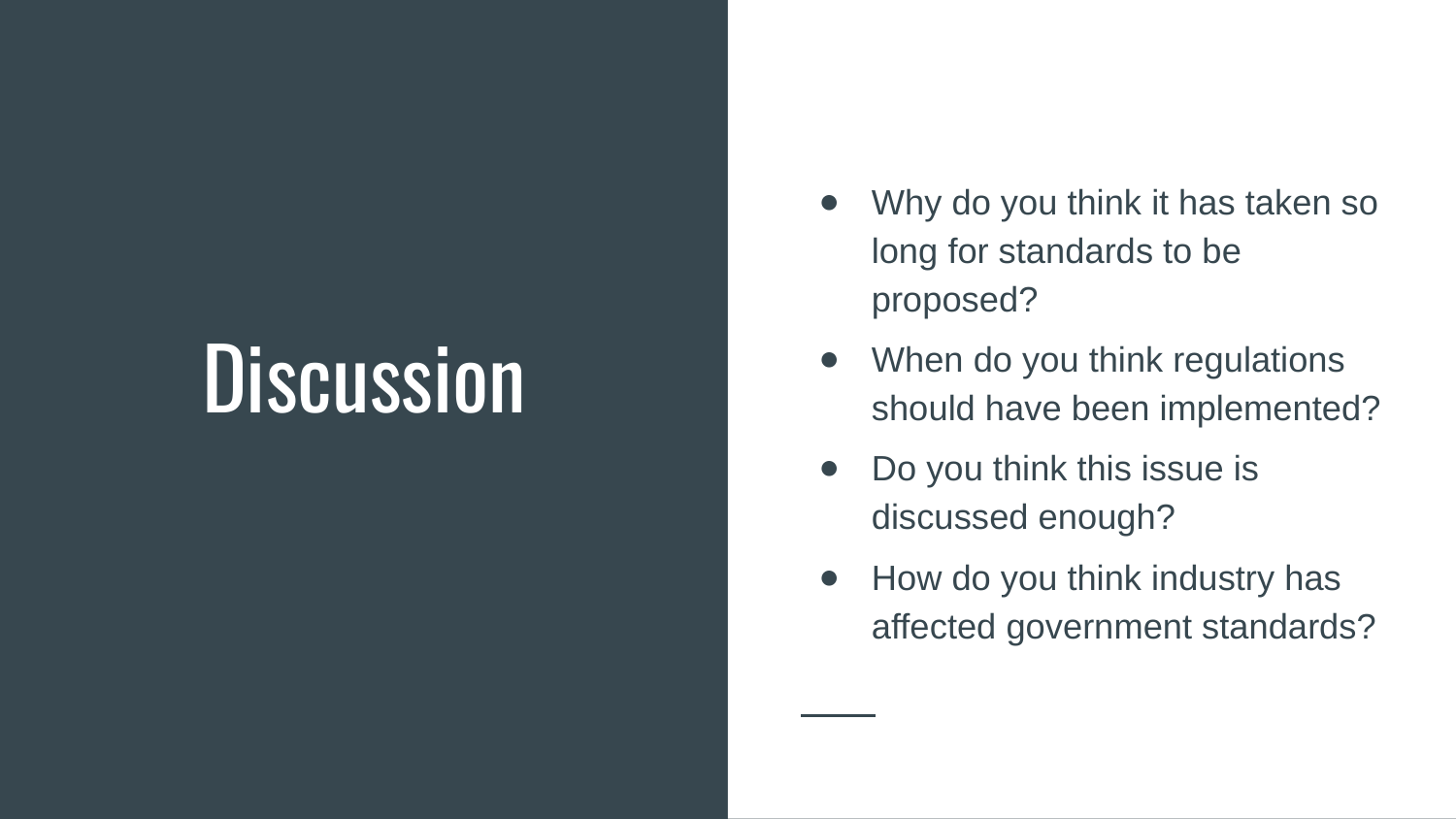

Why do you think it has taken so long for standards to be proposed?
When do you think regulations should have been implemented?
Do you think this issue is discussed enough?
How do you think industry has affected government standards?
# Discussion